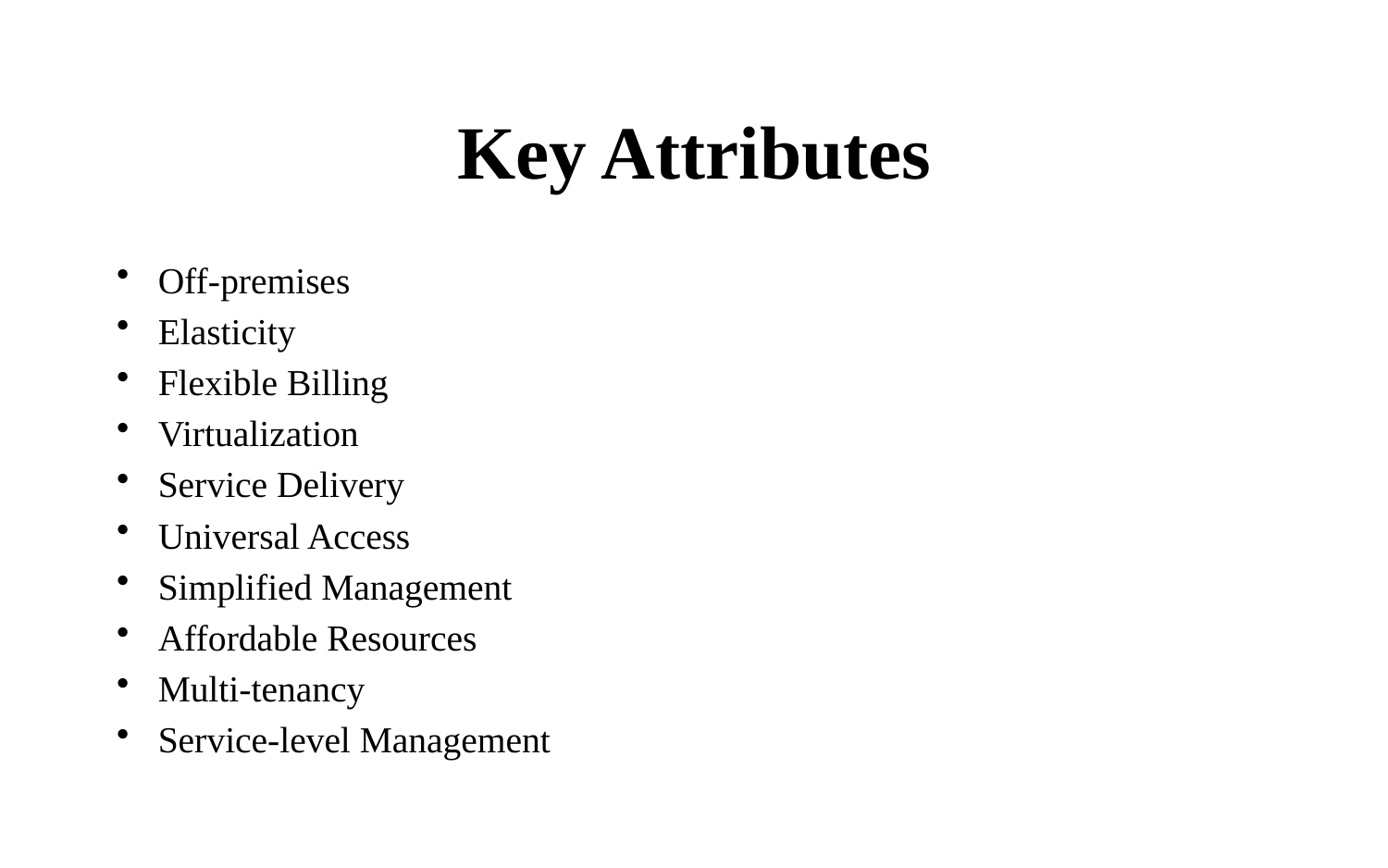

# Key Attributes
Off-premises
Elasticity
Flexible Billing
Virtualization
Service Delivery
Universal Access
Simplified Management
Affordable Resources
Multi-tenancy
Service-level Management